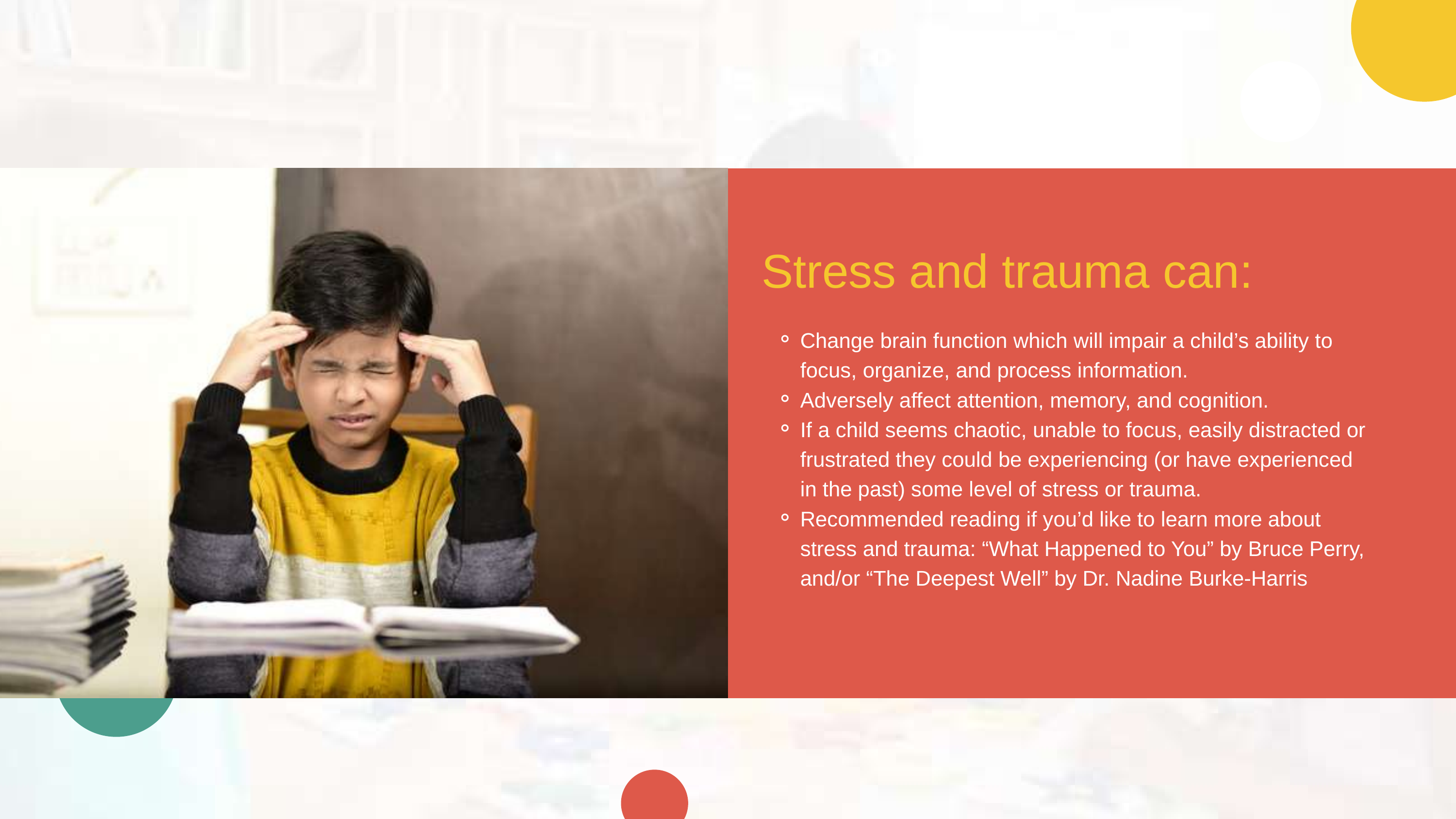

Stress and trauma can:
Change brain function which will impair a child’s ability to focus, organize, and process information.
Adversely affect attention, memory, and cognition.
If a child seems chaotic, unable to focus, easily distracted or frustrated they could be experiencing (or have experienced in the past) some level of stress or trauma.
Recommended reading if you’d like to learn more about stress and trauma: “What Happened to You” by Bruce Perry, and/or “The Deepest Well” by Dr. Nadine Burke-Harris